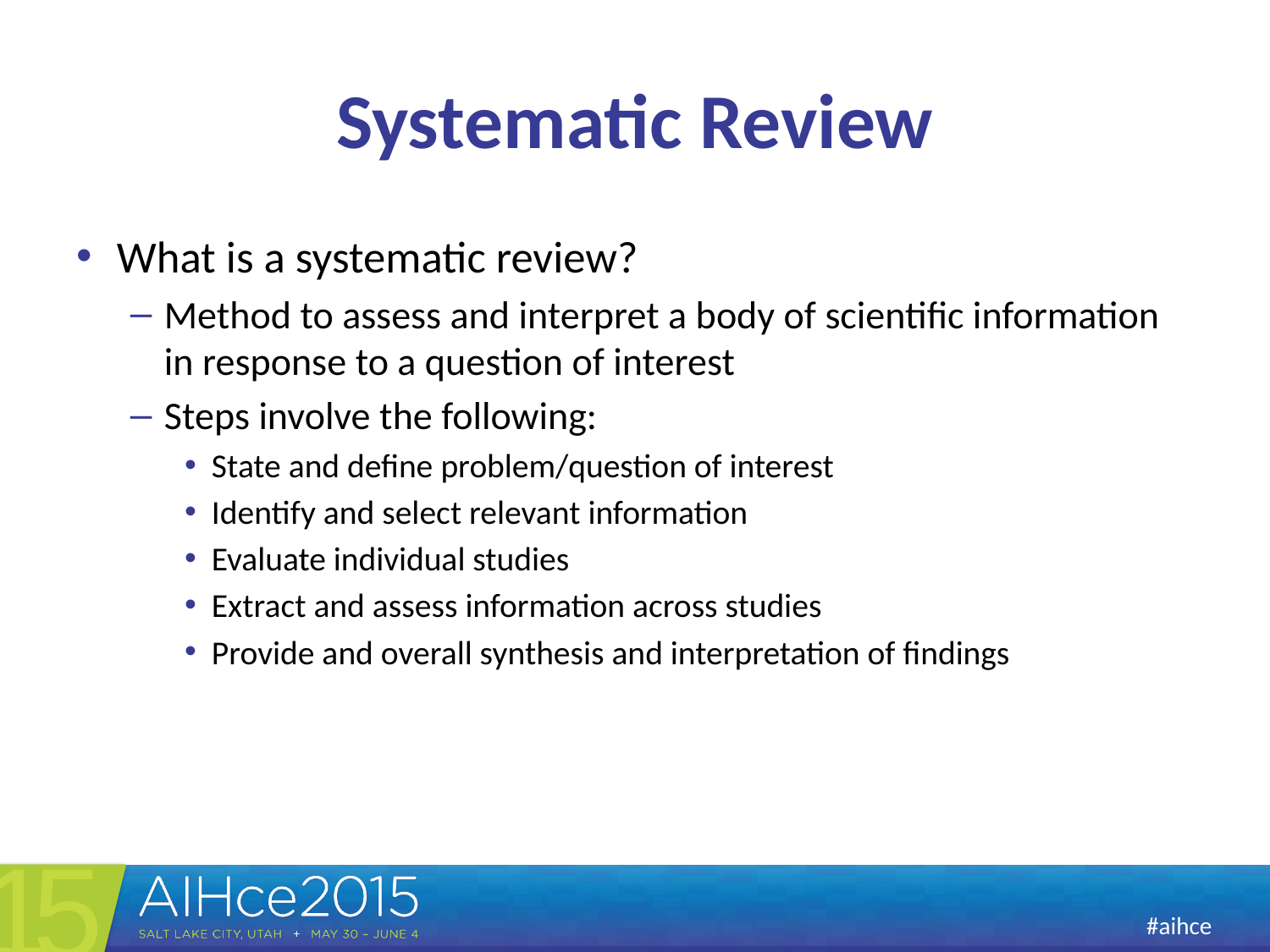

# Systematic Review
What is a systematic review?
Method to assess and interpret a body of scientific information in response to a question of interest
Steps involve the following:
State and define problem/question of interest
Identify and select relevant information
Evaluate individual studies
Extract and assess information across studies
Provide and overall synthesis and interpretation of findings